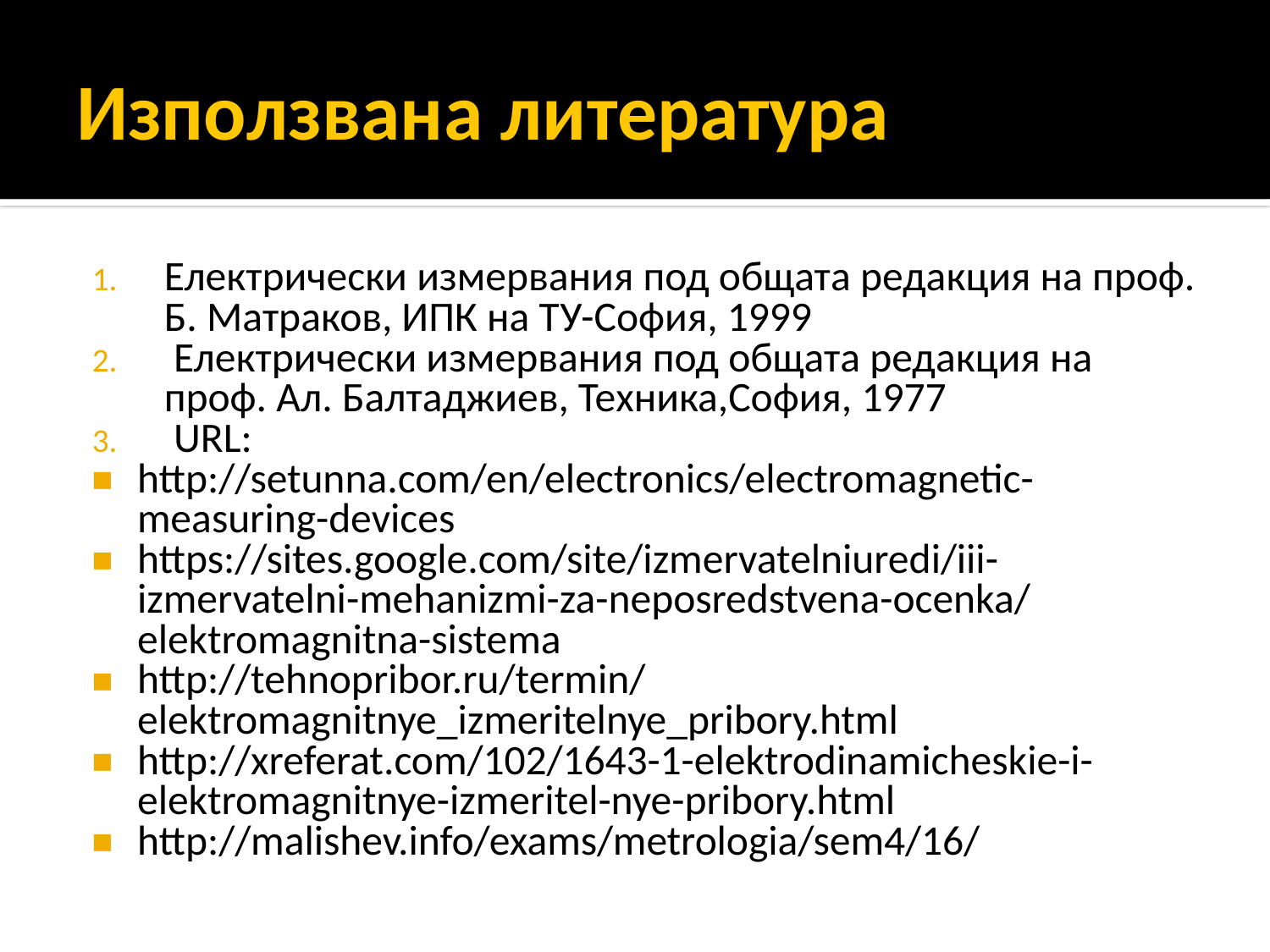

# Използвана литература
Електрически измервания под общата редакция на проф. Б. Матраков, ИПК на ТУ-София, 1999
 Електрически измервания под общата редакция на проф. Ал. Балтаджиев, Техника,София, 1977
 URL:
http://setunna.com/en/electronics/electromagnetic-measuring-devices
https://sites.google.com/site/izmervatelniuredi/iii-izmervatelni-mehanizmi-za-neposredstvena-ocenka/elektromagnitna-sistema
http://tehnopribor.ru/termin/elektromagnitnye_izmeritelnye_pribory.html
http://xreferat.com/102/1643-1-elektrodinamicheskie-i-elektromagnitnye-izmeritel-nye-pribory.html
http://malishev.info/exams/metrologia/sem4/16/